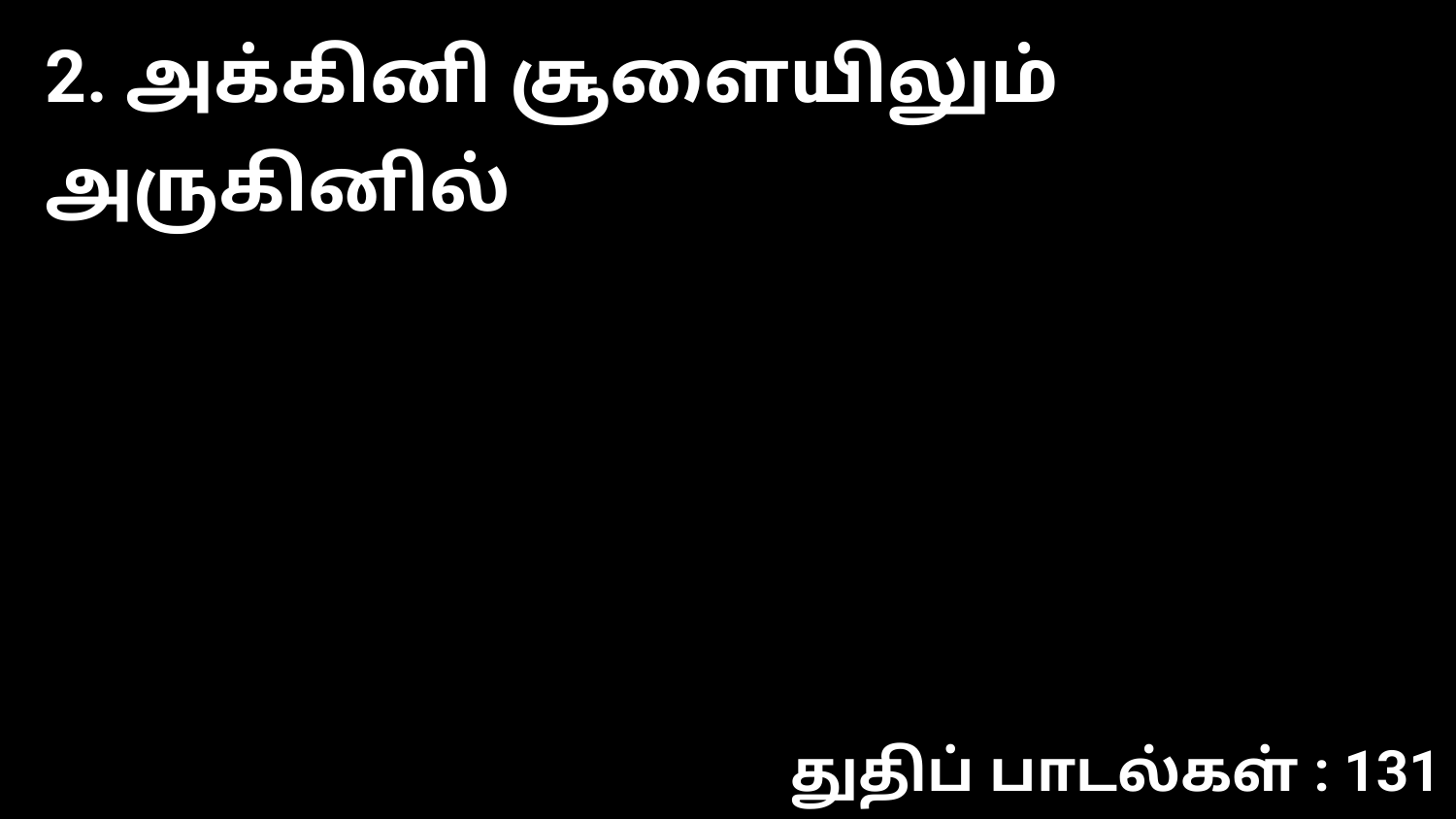

2. அக்கினி சூளையிலும் அருகினில்
துதிப் பாடல்கள் : 131